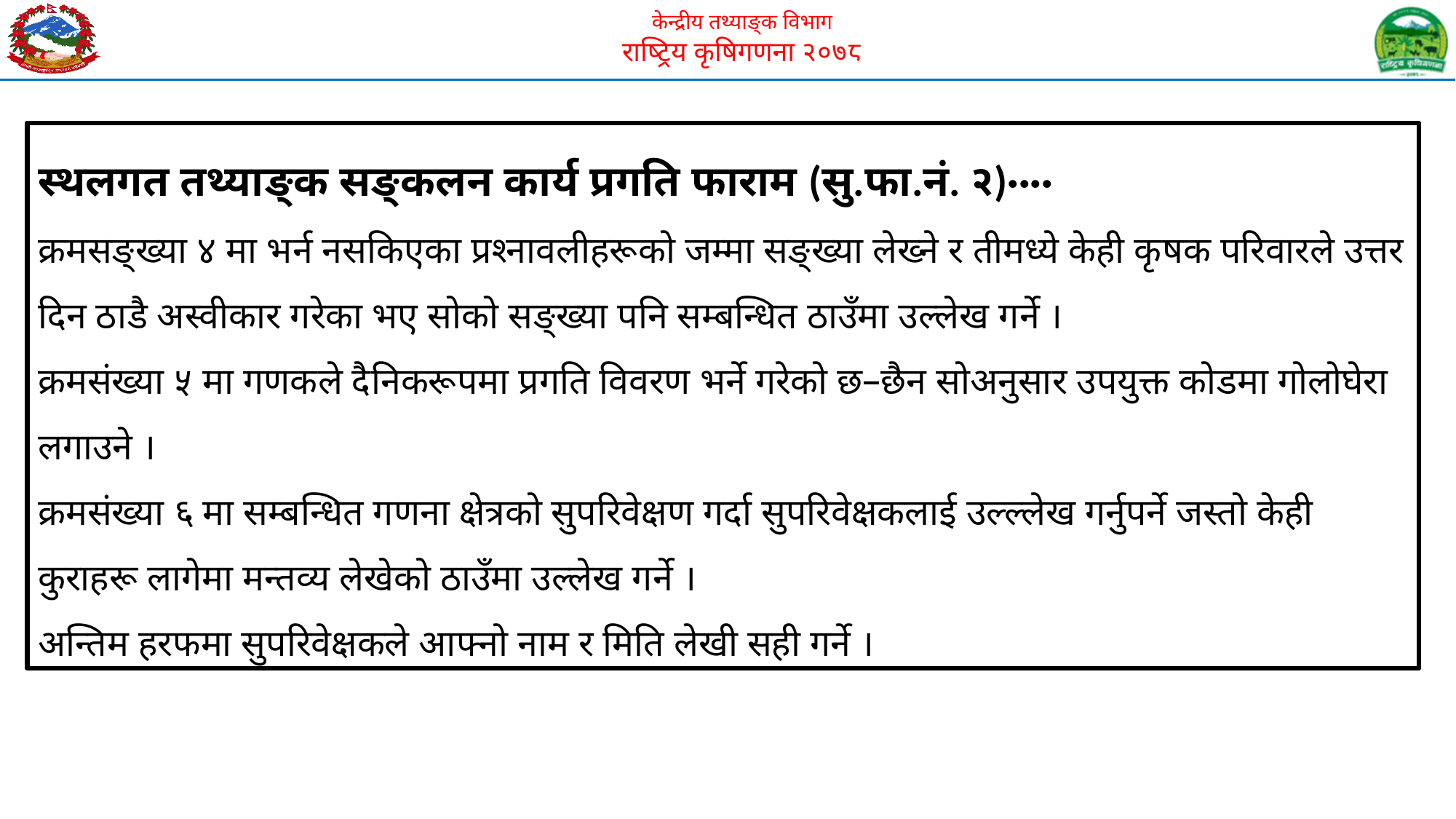

स्थलगत तथ्याङ्क सङ्कलन कार्य प्रगति फाराम (सु.फा.नं. २)····
क्रमसङ्ख्या ४ मा भर्न नसकिएका प्रश्नावलीहरूको जम्मा सङ्ख्या लेख्ने र तीमध्ये केही कृषक परिवारले उत्तर दिन ठाडै अस्वीकार गरेका भए सोको सङ्ख्या पनि सम्बन्धित ठाउँमा उल्लेख गर्ने ।
क्रमसंख्या ५ मा गणकले दैनिकरूपमा प्रगति विवरण भर्ने गरेको छ–छैन सोअनुसार उपयुक्त कोडमा गोलोघेरा लगाउने ।
क्रमसंख्या ६ मा सम्बन्धित गणना क्षेत्रको सुपरिवेक्षण गर्दा सुपरिवेक्षकलाई उल्ल्लेख गर्नुपर्ने जस्तो केही कुराहरू लागेमा मन्तव्य लेखेको ठाउँमा उल्लेख गर्ने ।
अन्तिम हरफमा सुपरिवेक्षकले आफ्नो नाम र मिति लेखी सही गर्ने ।